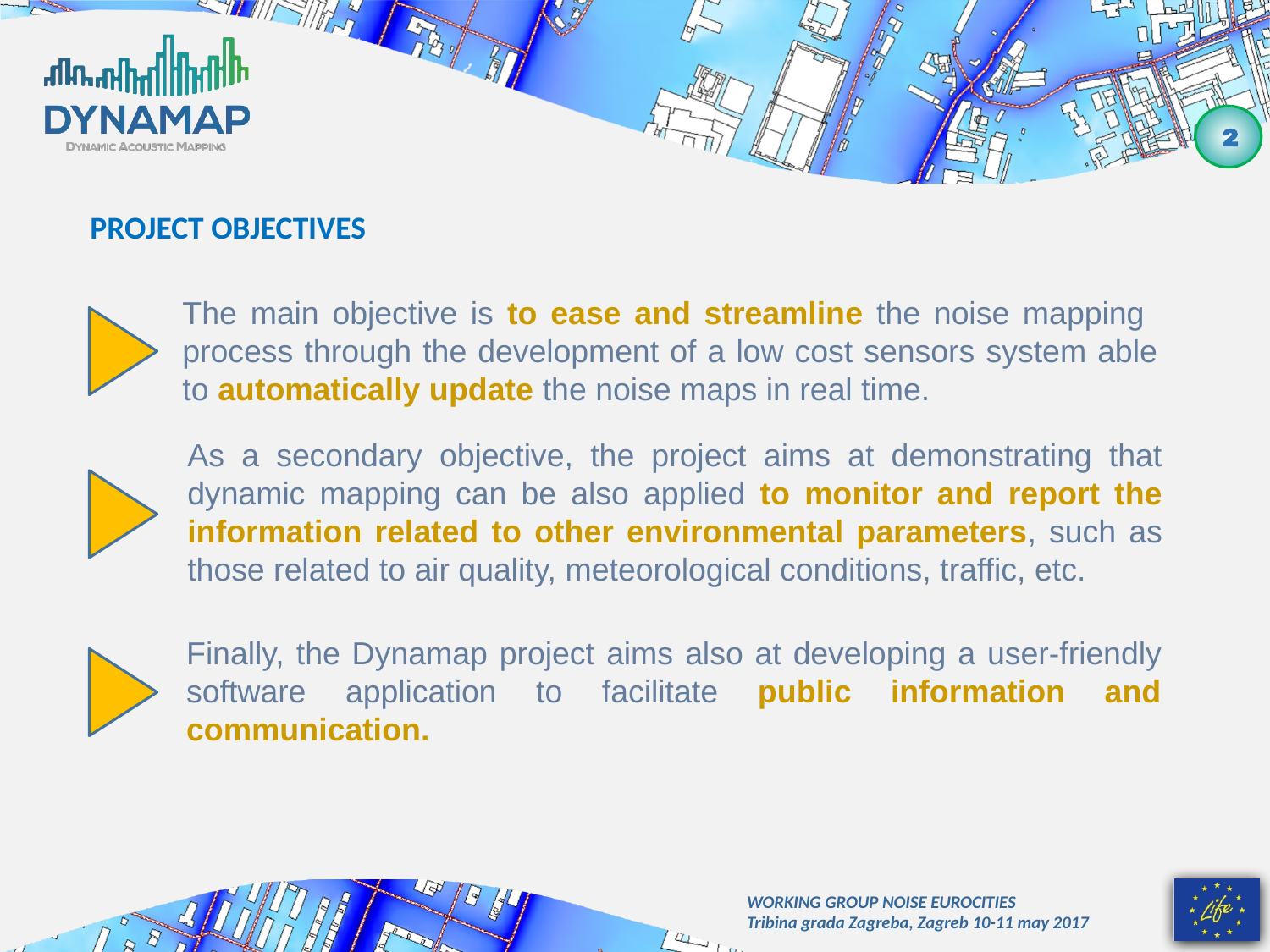

PROJECT OBJECTIVES
The main objective is to ease and streamline the noise mapping  process through the development of a low cost sensors system able to automatically update the noise maps in real time.

As a secondary objective, the project aims at demonstrating that dynamic mapping can be also applied to monitor and report the information related to other environmental parameters, such as those related to air quality, meteorological conditions, traffic, etc.

Finally, the Dynamap project aims also at developing a user-friendly software application to facilitate public information and communication.